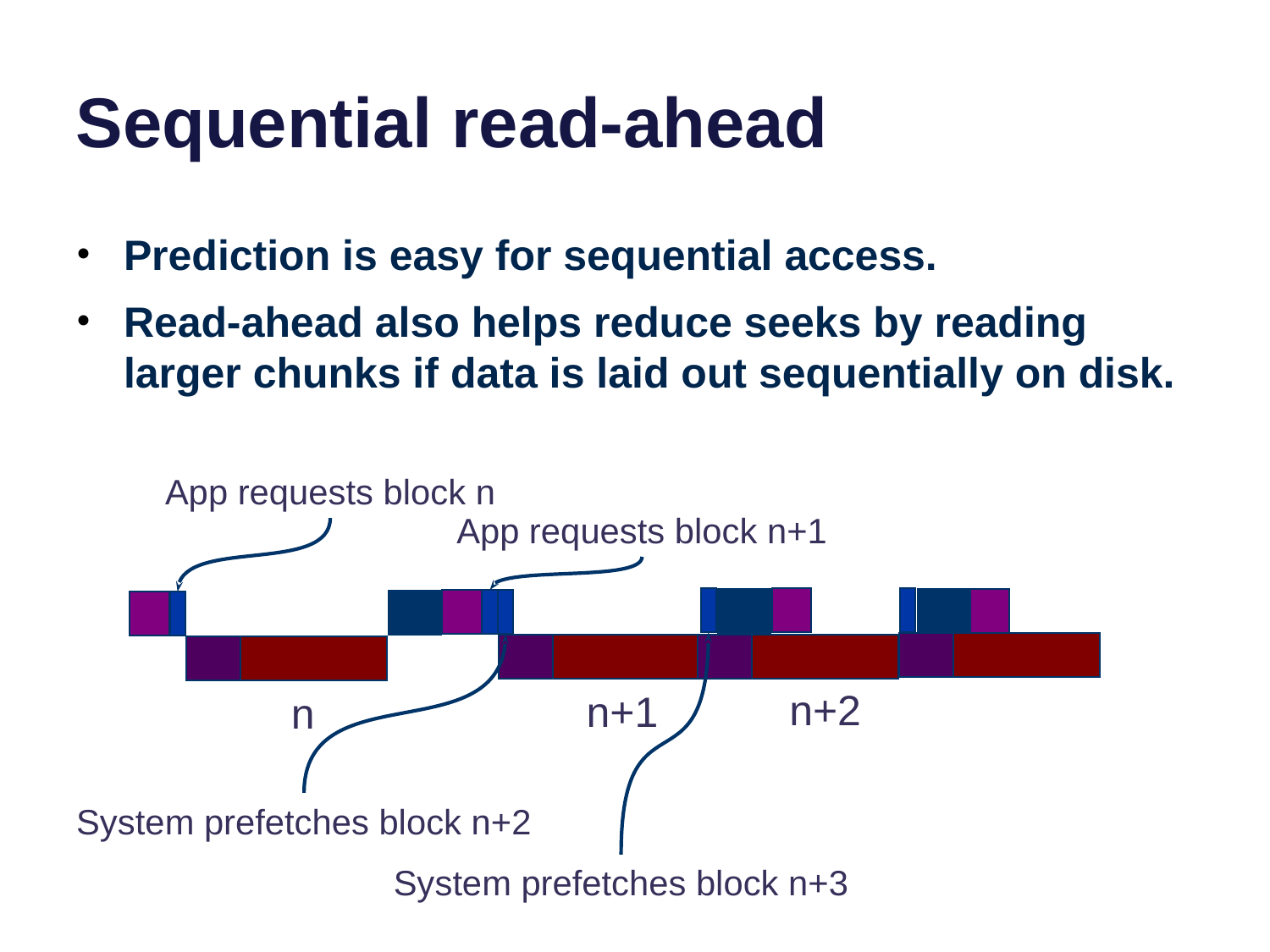

# Sequential read-ahead
Prediction is easy for sequential access.
Read-ahead also helps reduce seeks by reading larger chunks if data is laid out sequentially on disk.
App requests block n
App requests block n+1

n+2
n+1
n
System prefetches block n+2
System prefetches block n+3